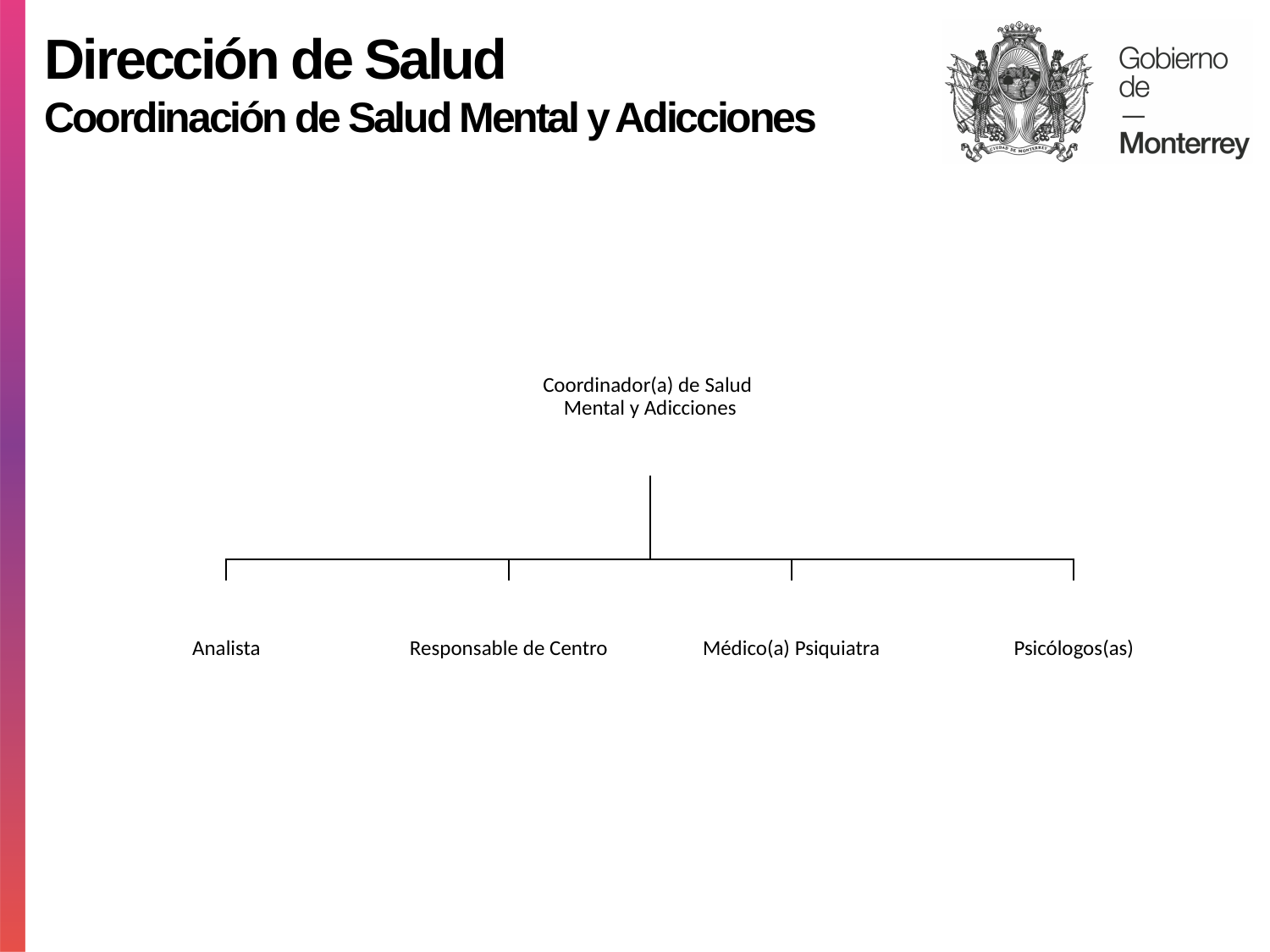

Dirección de Salud
Coordinación de Salud Mental y Adicciones
Coordinador(a) de Salud
Mental y Adicciones
Analista
Responsable de Centro
Médico(a) Psiquiatra
Psicólogos(as)